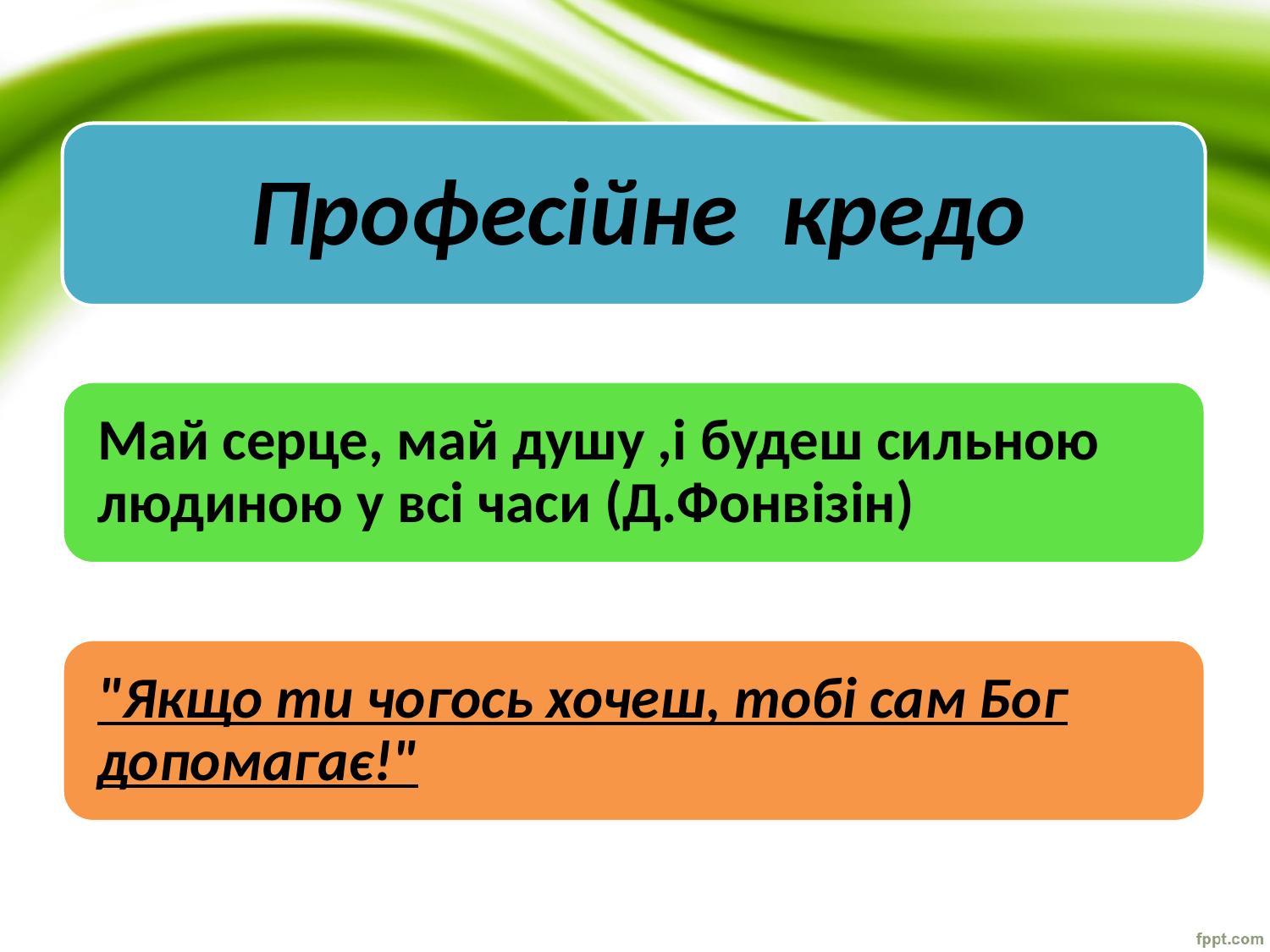

Професійне  кредо

Май серце, май душу ,і будеш сильною людиною у всі часи (Д.Фонвізін)

"Якщо ти чогось хочеш, тобі сам Бог допомагає!"
#